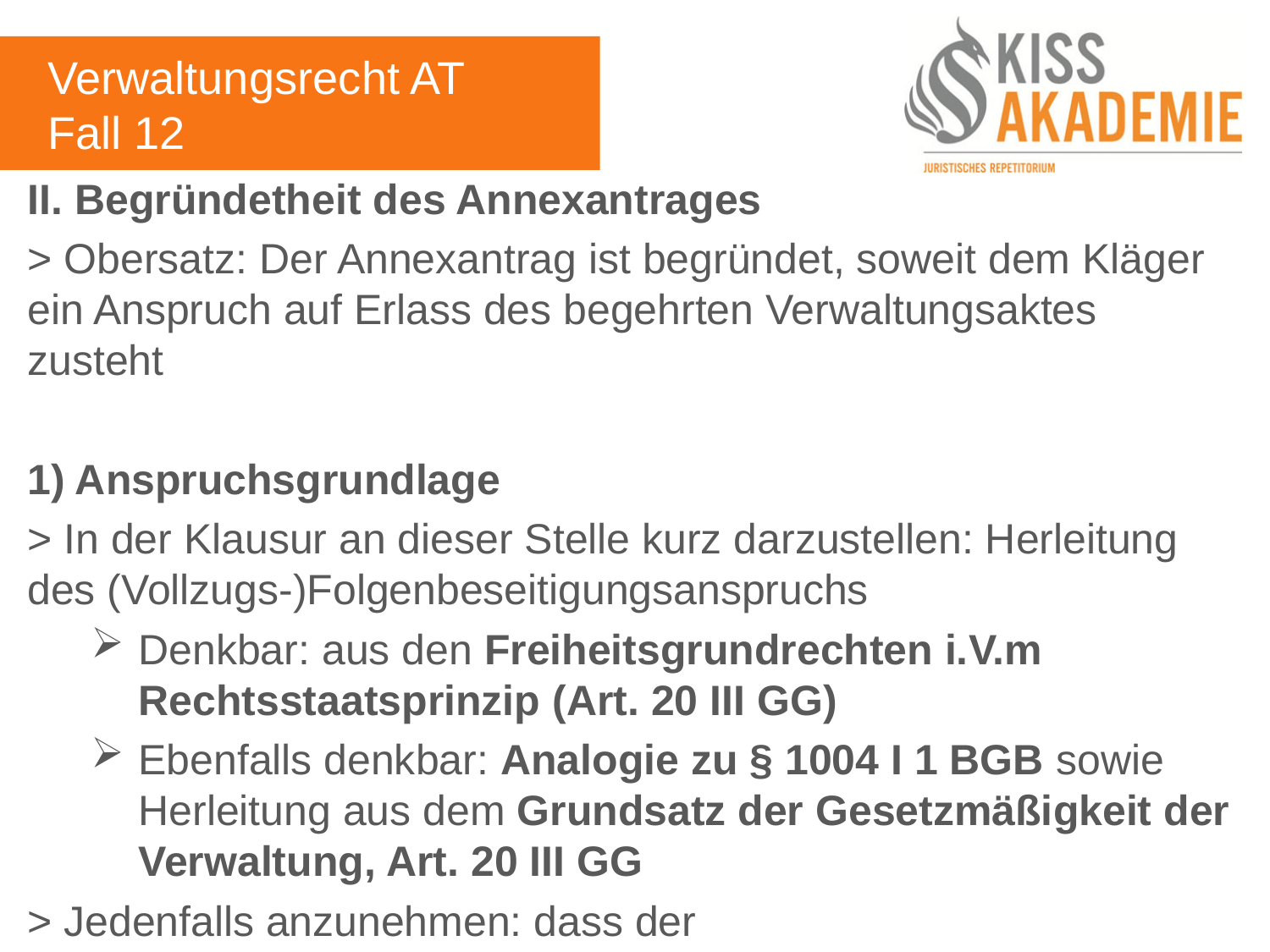

Verwaltungsrecht AT
Fall 12
II. Begründetheit des Annexantrages
> Obersatz: Der Annexantrag ist begründet, soweit dem Kläger ein Anspruch auf Erlass des begehrten Verwaltungsaktes zusteht

1) Anspruchsgrundlage
> In der Klausur an dieser Stelle kurz darzustellen: Herleitung des (Vollzugs-)Folgenbeseitigungsanspruchs
Denkbar: aus den Freiheitsgrundrechten i.V.m Rechtsstaatsprinzip (Art. 20 III GG)
Ebenfalls denkbar: Analogie zu § 1004 I 1 BGB sowie Herleitung aus dem Grundsatz der Gesetzmäßigkeit der Verwaltung, Art. 20 III GG
> Jedenfalls anzunehmen: dass der Folgenbeseitigungsanspruch gewohnheitsrechtlich anerkannt ist (BVerwG)